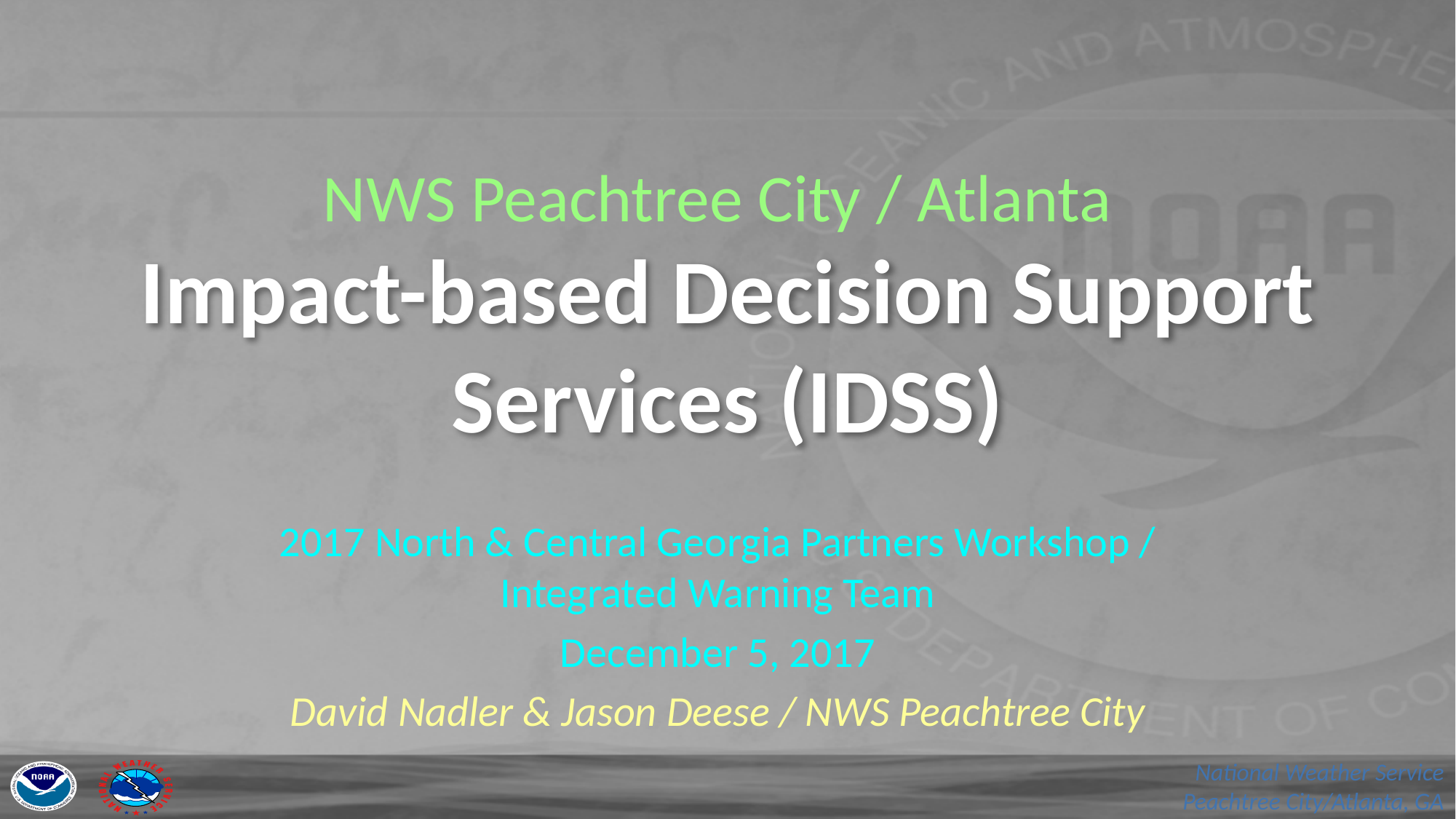

NWS Peachtree City / Atlanta
# Impact-based Decision Support Services (IDSS)
2017 North & Central Georgia Partners Workshop / Integrated Warning Team
December 5, 2017
David Nadler & Jason Deese / NWS Peachtree City